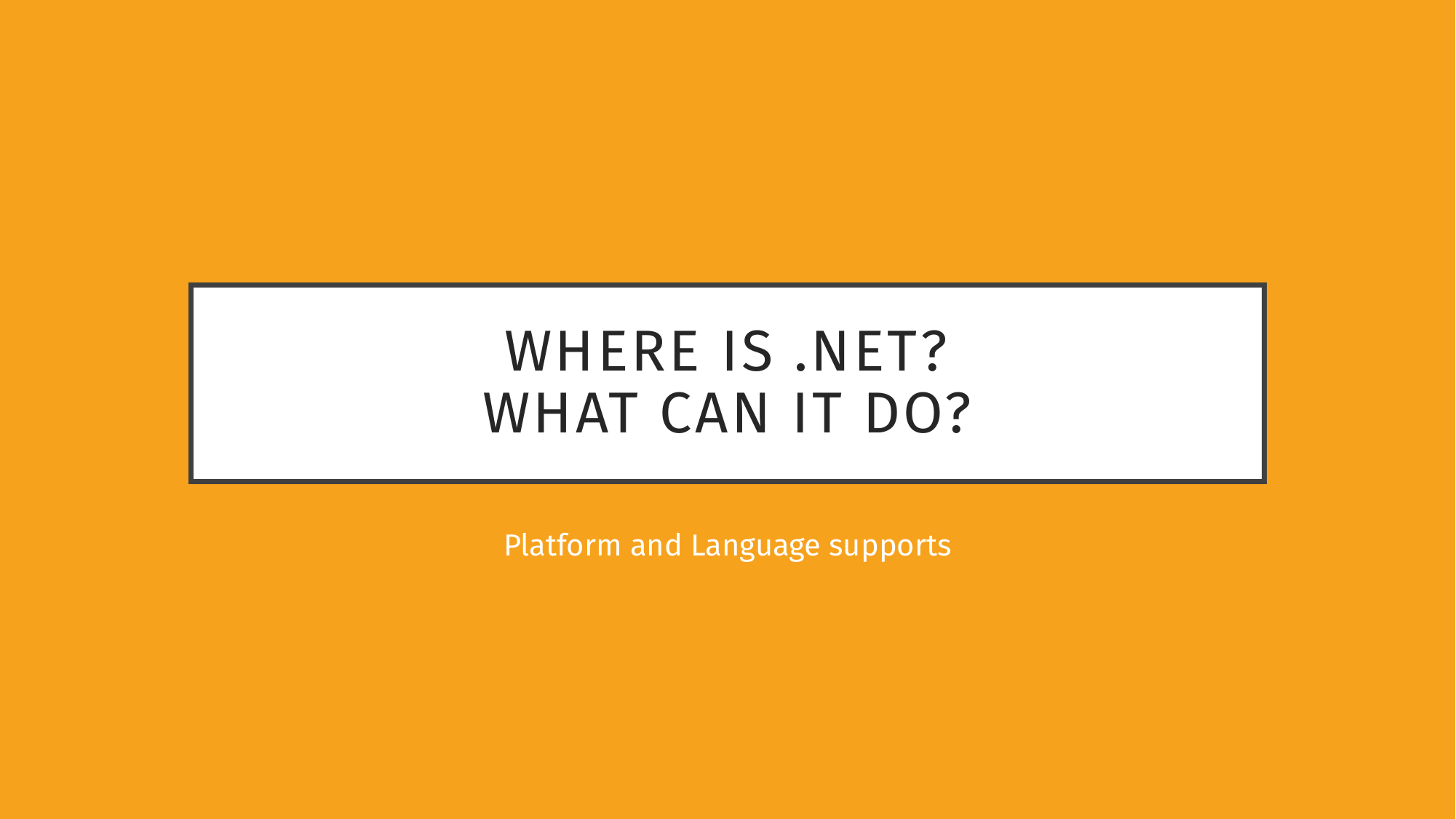

# Where is .NET? What can it do?
Platform and Language supports